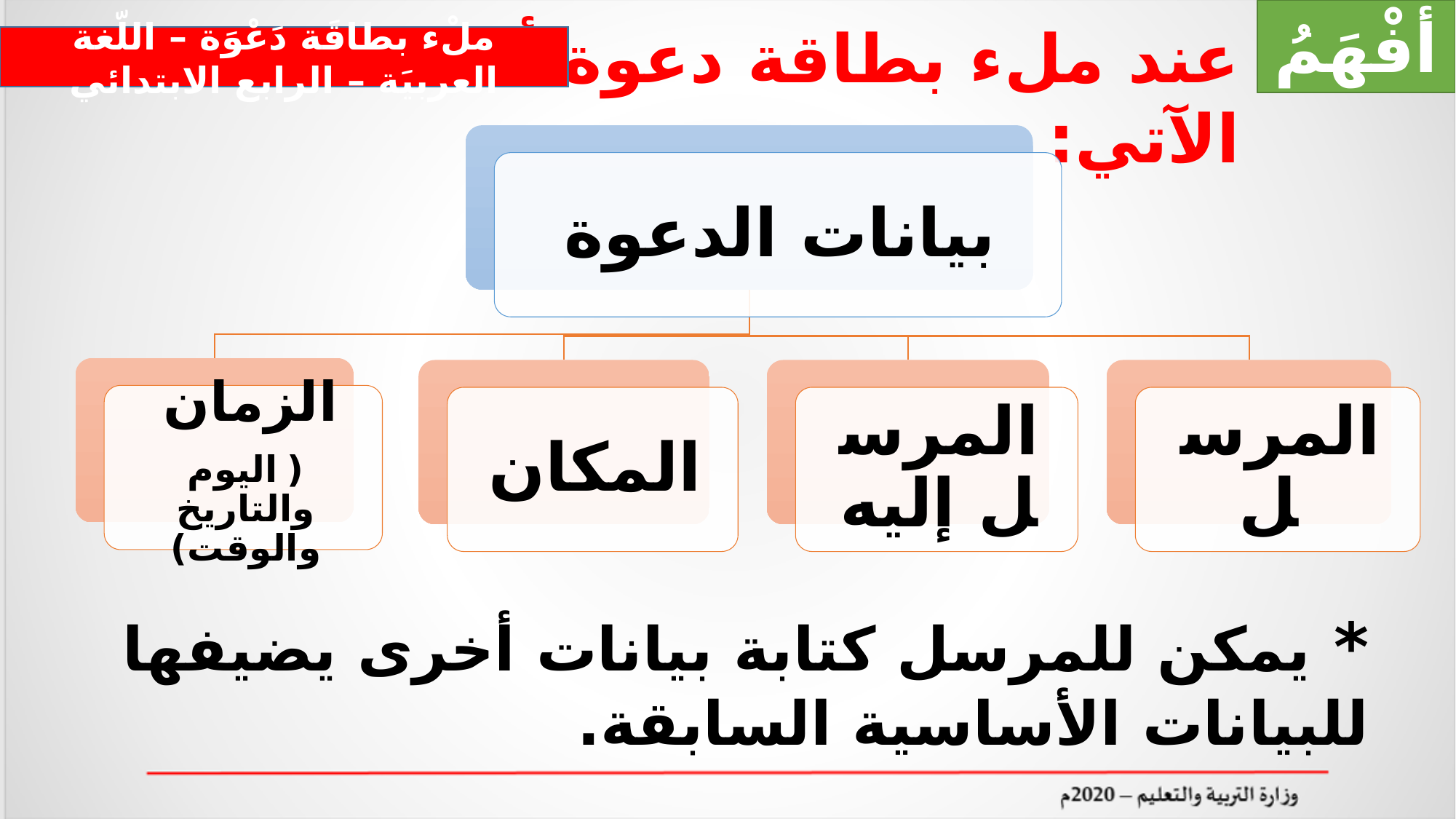

أفْهَمُ
عند ملء بطاقة دعوة أحدد الآتي:

ملْء بطاقَة دَعْوَة – اللّغة العربيَة – الرابع الابتدائي
بيانات الدعوة
الزمان
( اليوم والتاريخ والوقت)
المكان
المرسل إليه
المرسل
* يمكن للمرسل كتابة بيانات أخرى يضيفها للبيانات الأساسية السابقة.